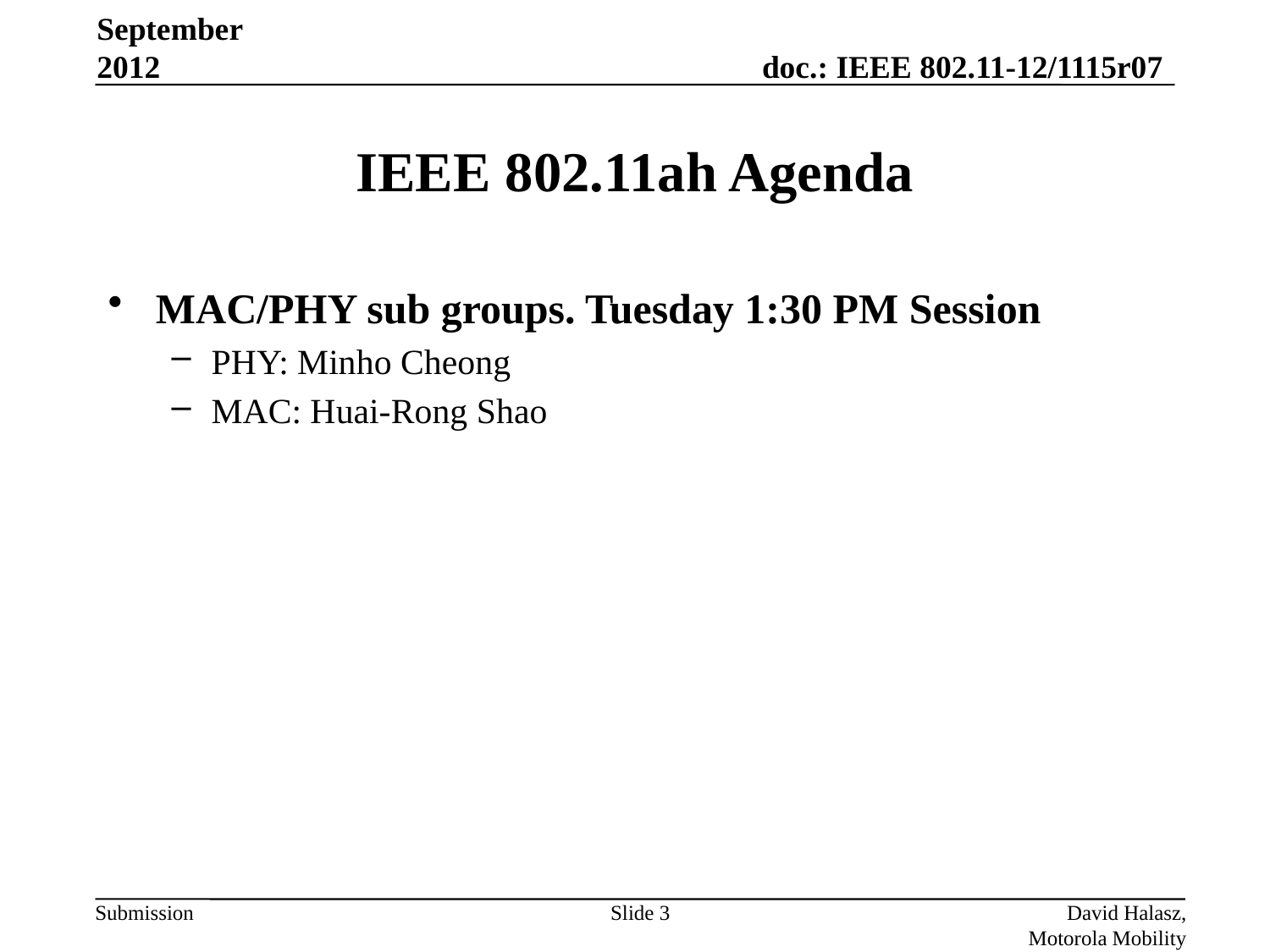

September 2012
# IEEE 802.11ah Agenda
MAC/PHY sub groups. Tuesday 1:30 PM Session
PHY: Minho Cheong
MAC: Huai-Rong Shao
Slide 3
David Halasz, Motorola Mobility